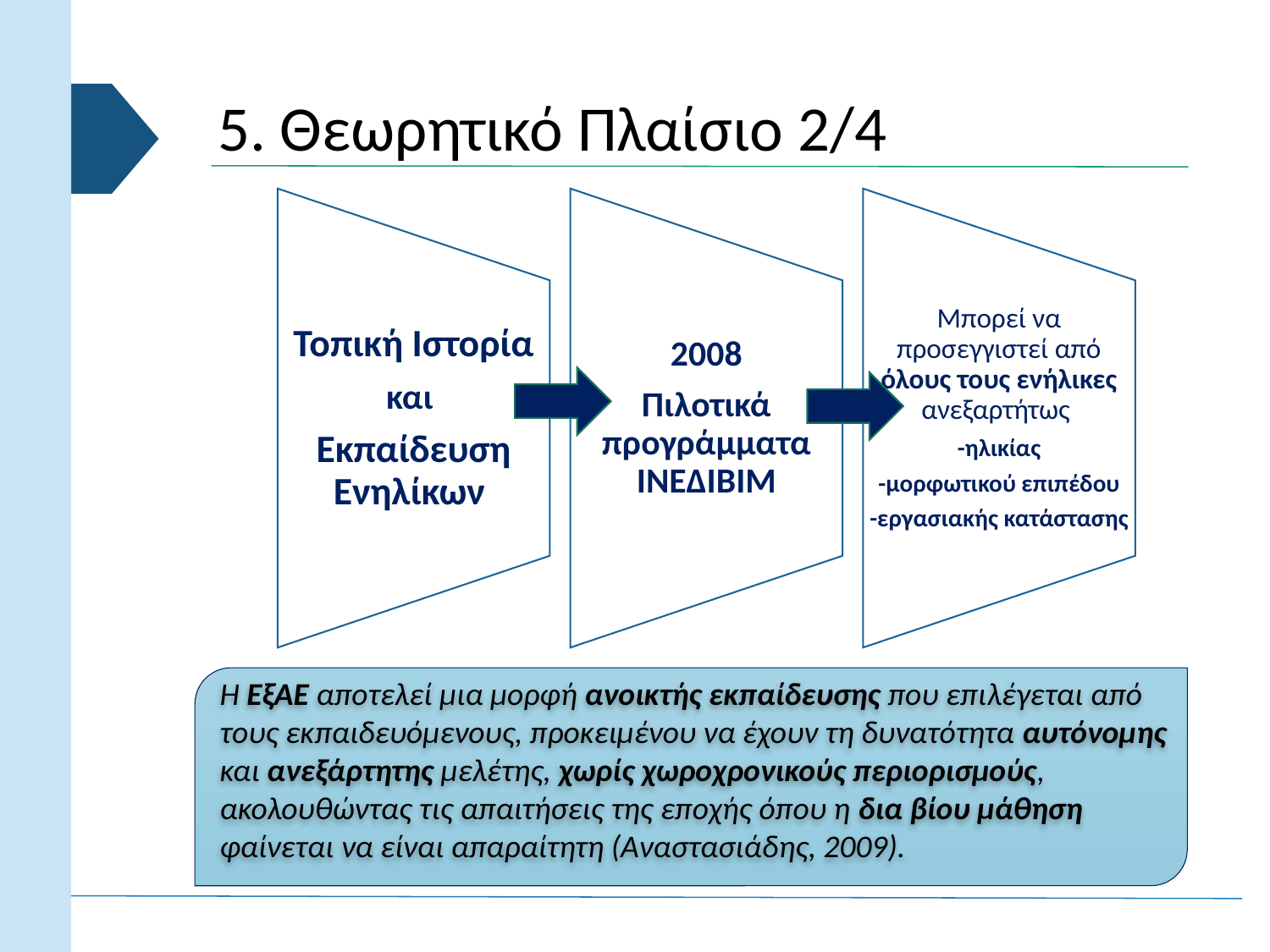

# 5. Θεωρητικό Πλαίσιο 2/4
Τοπική Ιστορία
και
Εκπαίδευση Ενηλίκων
2008
Πιλοτικά προγράμματα ΙΝΕΔΙΒΙΜ
Μπορεί να προσεγγιστεί από όλους τους ενήλικες ανεξαρτήτως
-ηλικίας
-μορφωτικού επιπέδου
 -εργασιακής κατάστασης

Η ΕξΑΕ αποτελεί μια μορφή ανοικτής εκπαίδευσης που επιλέγεται από τους εκπαιδευόμενους, προκειμένου να έχουν τη δυνατότητα αυτόνομης και ανεξάρτητης μελέτης, χωρίς χωροχρονικούς περιορισμούς, ακολουθώντας τις απαιτήσεις της εποχής όπου η δια βίου μάθηση φαίνεται να είναι απαραίτητη (Αναστασιάδης, 2009).